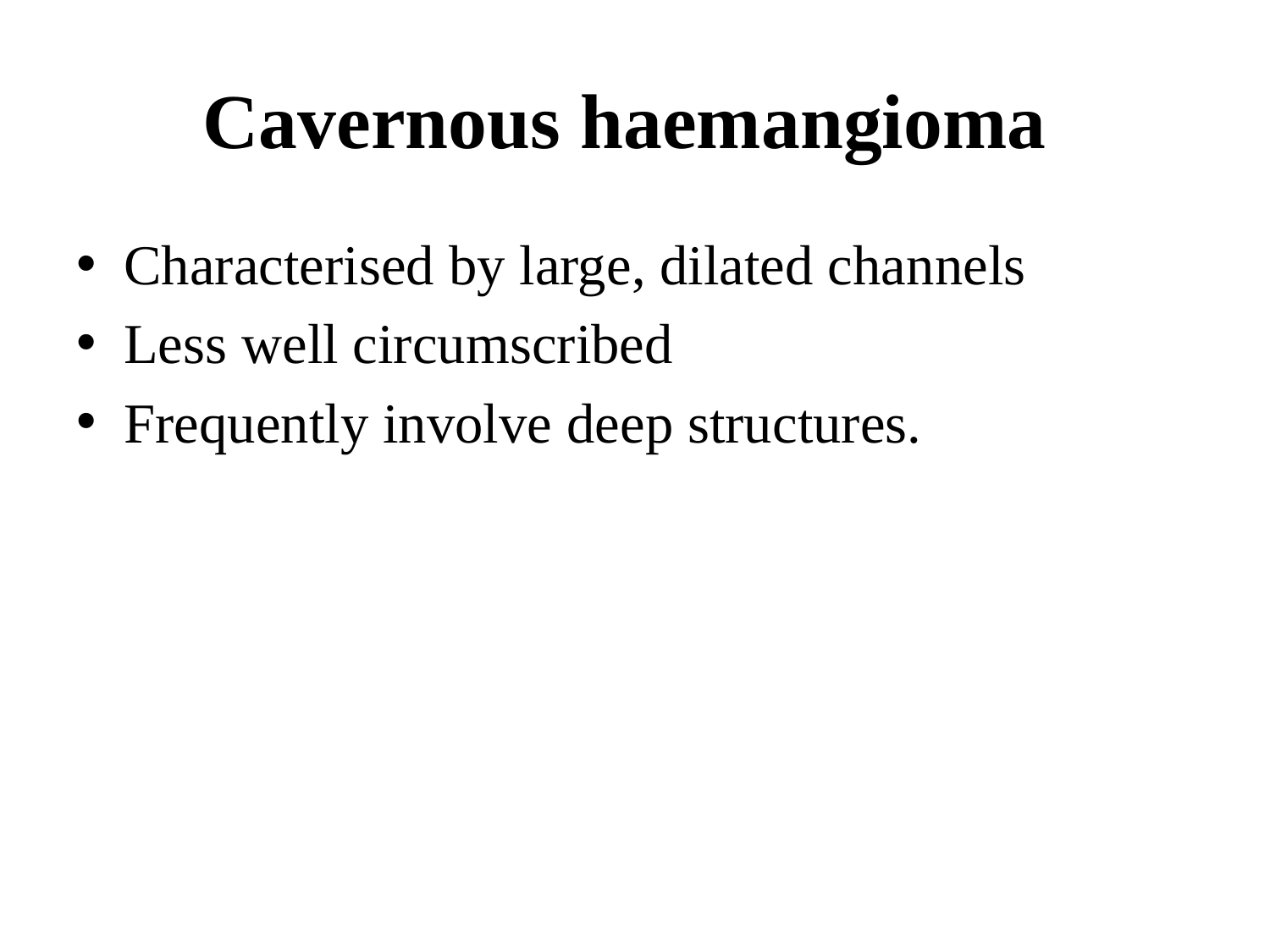

# Cavernous haemangioma
Characterised by large, dilated channels
Less well circumscribed
Frequently involve deep structures.